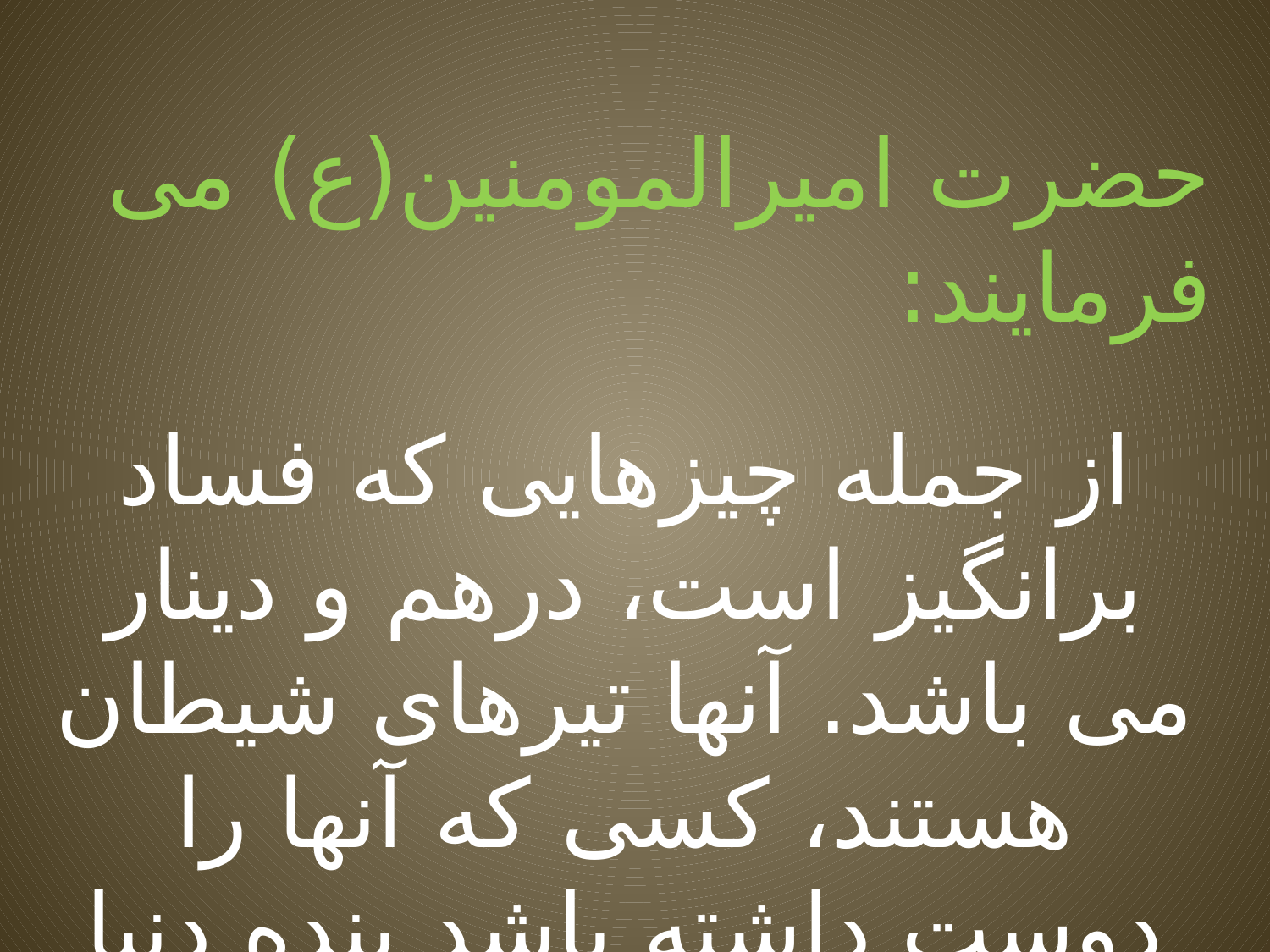

حضرت اميرالمومنین(ع) مى فرمايند:

از جمله چيزهايى كه فساد برانگيز است، درهم و دينار مى باشد. آنها تيرهاى شيطان هستند، كسى كه آنها را دوست داشته باشد بنده دنيا است نه بنده خدا

بحارالانوار، ج 73، ص 147